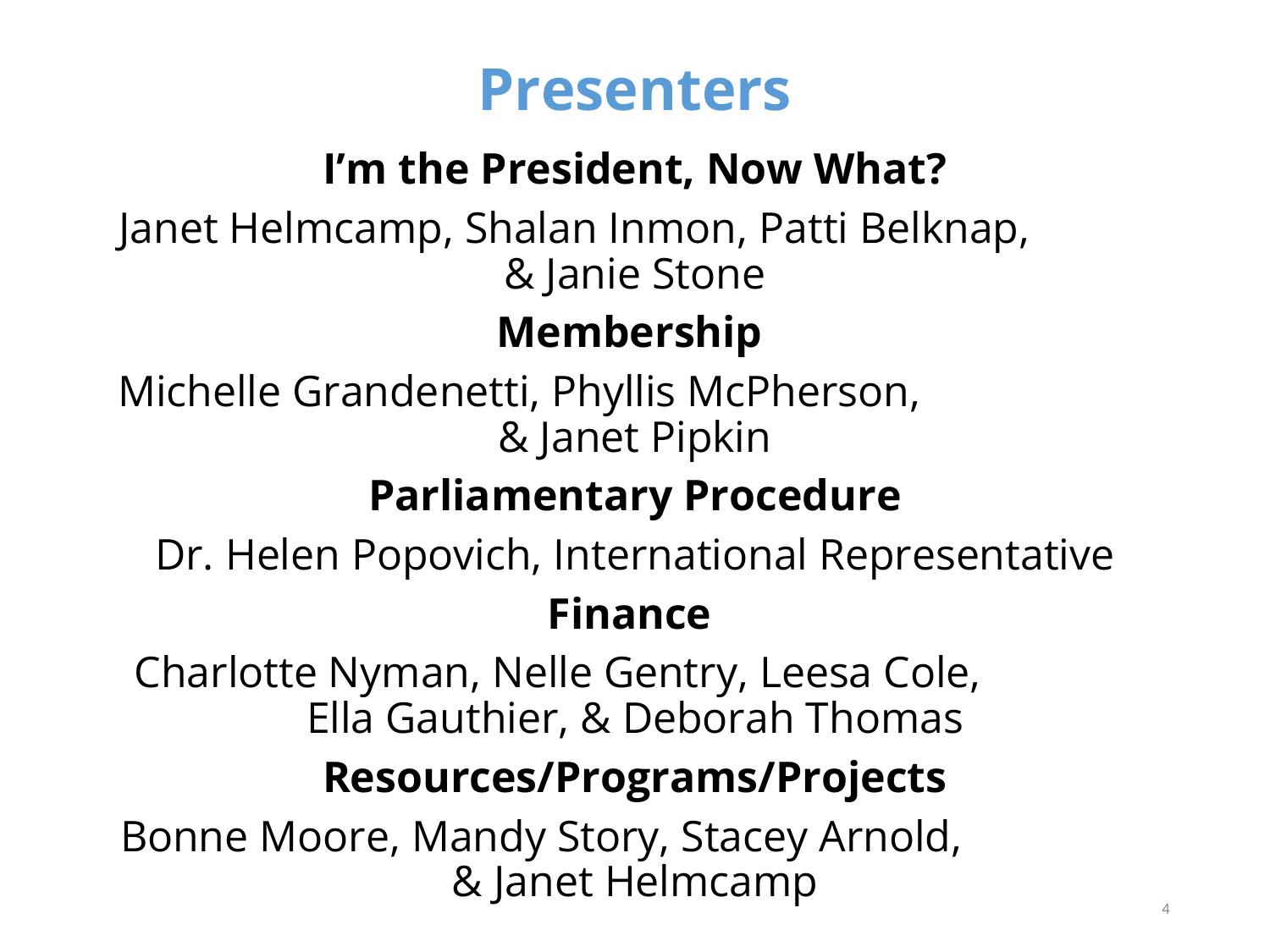

# Presenters
I’m the President, Now What?
Janet Helmcamp, Shalan Inmon, Patti Belknap,            & Janie Stone
Membership
Michelle Grandenetti, Phyllis McPherson,                      & Janet Pipkin
Parliamentary Procedure
Dr. Helen Popovich, International Representative
Finance
Charlotte Nyman, Nelle Gentry, Leesa Cole,               Ella Gauthier, & Deborah Thomas
Resources/Programs/Projects
Bonne Moore, Mandy Story, Stacey Arnold,                  & Janet Helmcamp
4